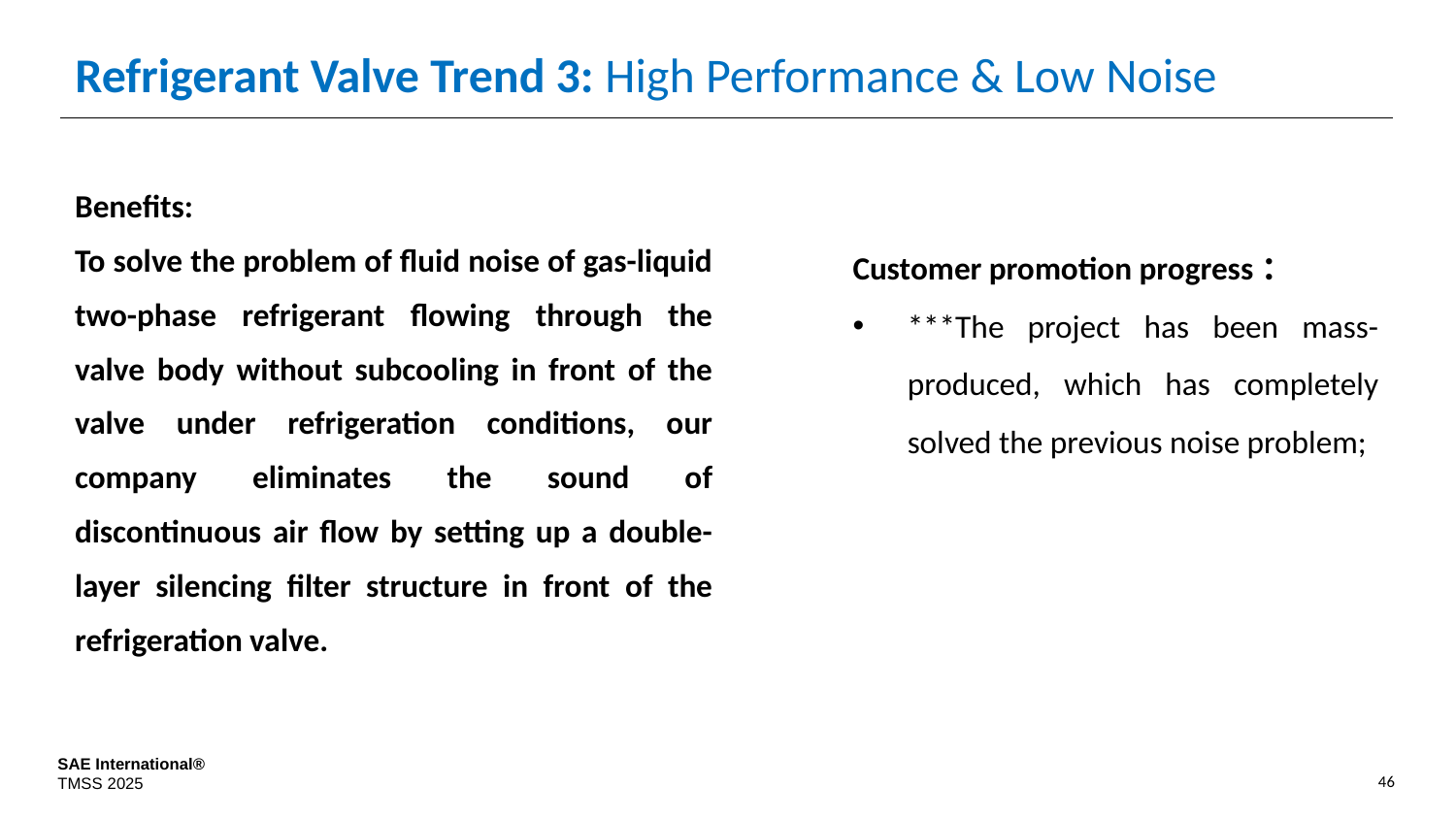

# Refrigerant Valve Trend 3: High Performance & Low Noise
Benefits:
To solve the problem of fluid noise of gas-liquid two-phase refrigerant flowing through the valve body without subcooling in front of the valve under refrigeration conditions, our company eliminates the sound of discontinuous air flow by setting up a double-layer silencing filter structure in front of the refrigeration valve.
Customer promotion progress：
***The project has been mass-produced, which has completely solved the previous noise problem;